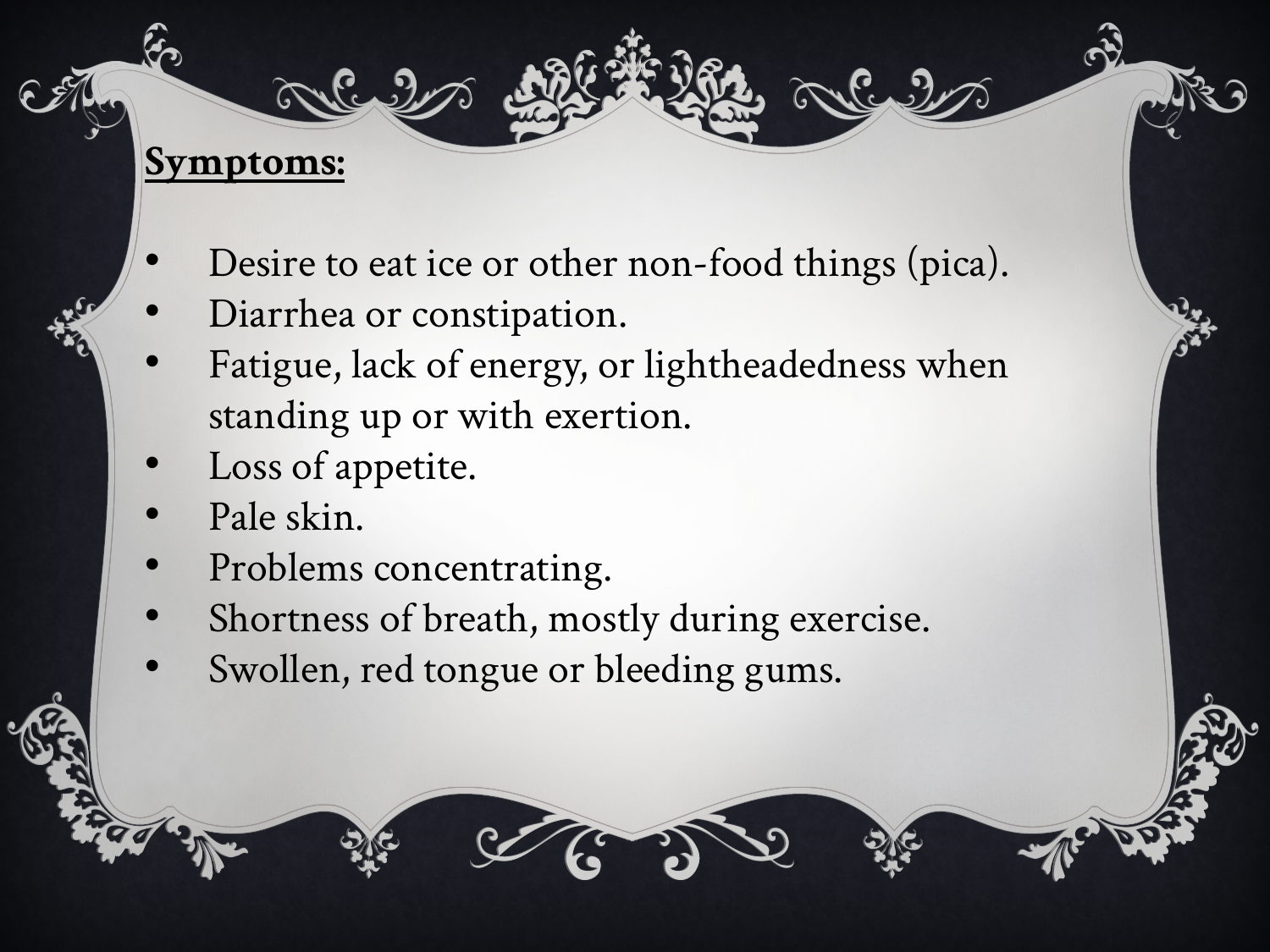

Symptoms:

Desire to eat ice or other non-food things (pica).
Diarrhea or constipation.
Fatigue, lack of energy, or lightheadedness when standing up or with exertion.
Loss of appetite.
Pale skin.
Problems concentrating.
Shortness of breath, mostly during exercise.
Swollen, red tongue or bleeding gums.